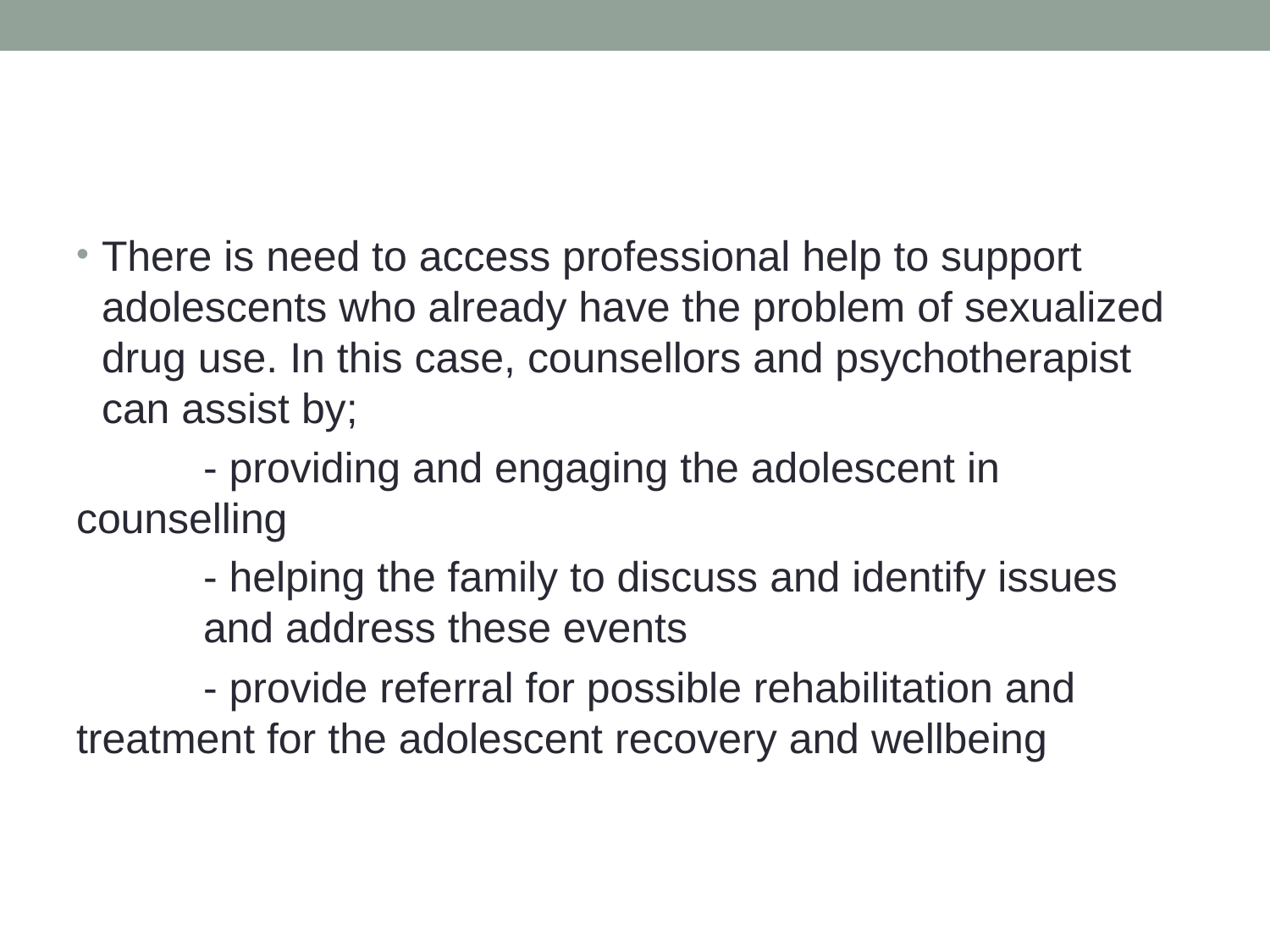

#
There is need to access professional help to support adolescents who already have the problem of sexualized drug use. In this case, counsellors and psychotherapist can assist by;
 	- providing and engaging the adolescent in 	counselling
	- helping the family to discuss and identify issues 	and address these events
	- provide referral for possible rehabilitation and 	treatment for the adolescent recovery and wellbeing